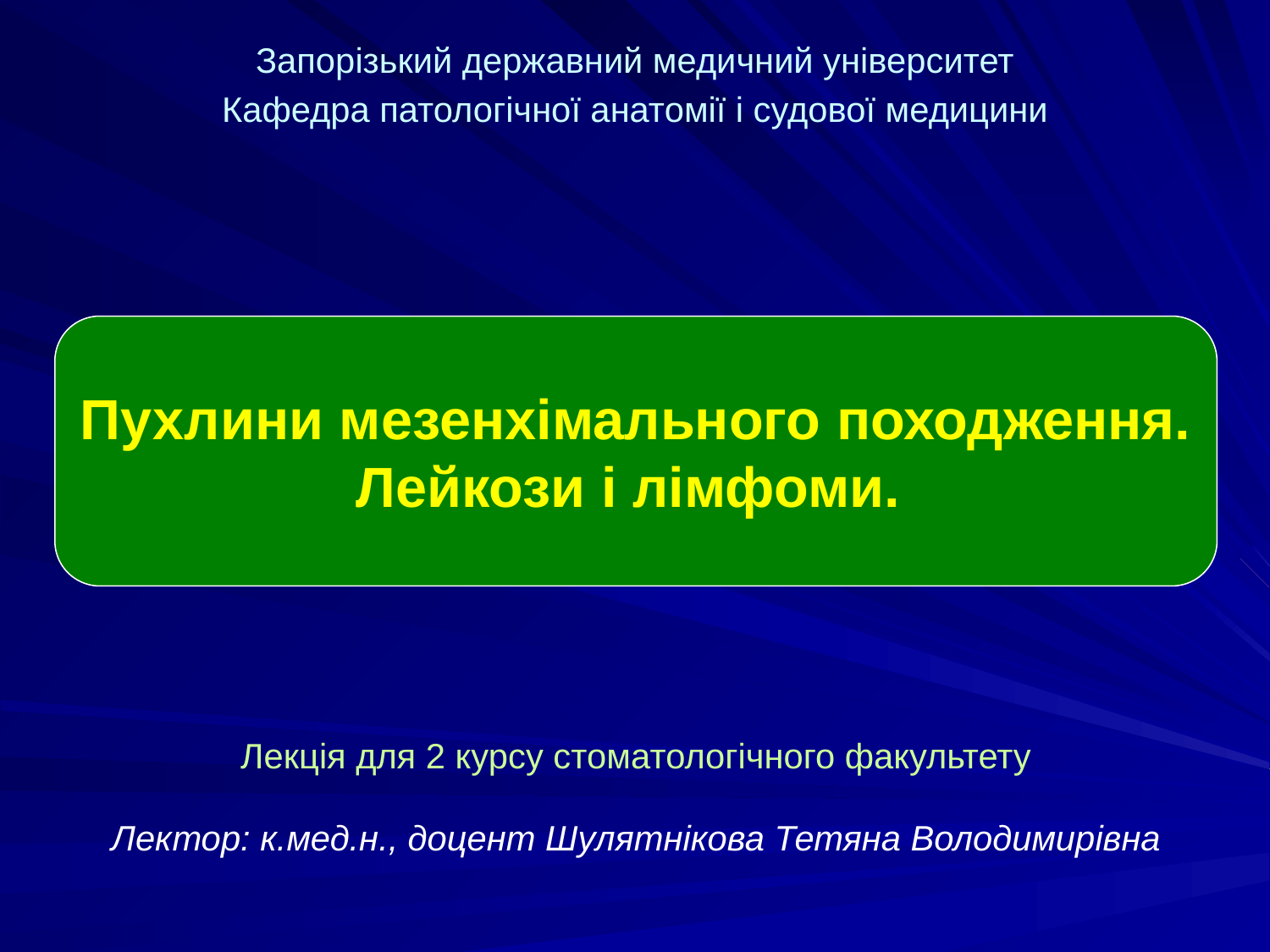

Запорізький державний медичний університет
Кафедра патологічної анатомії і судової медицини
Пухлини мезенхімального походження.
Лейкози і лімфоми.
Лекція для 2 курсу стоматологічного факультету

Лектор: к.мед.н., доцент Шулятнікова Тетяна Володимирівна